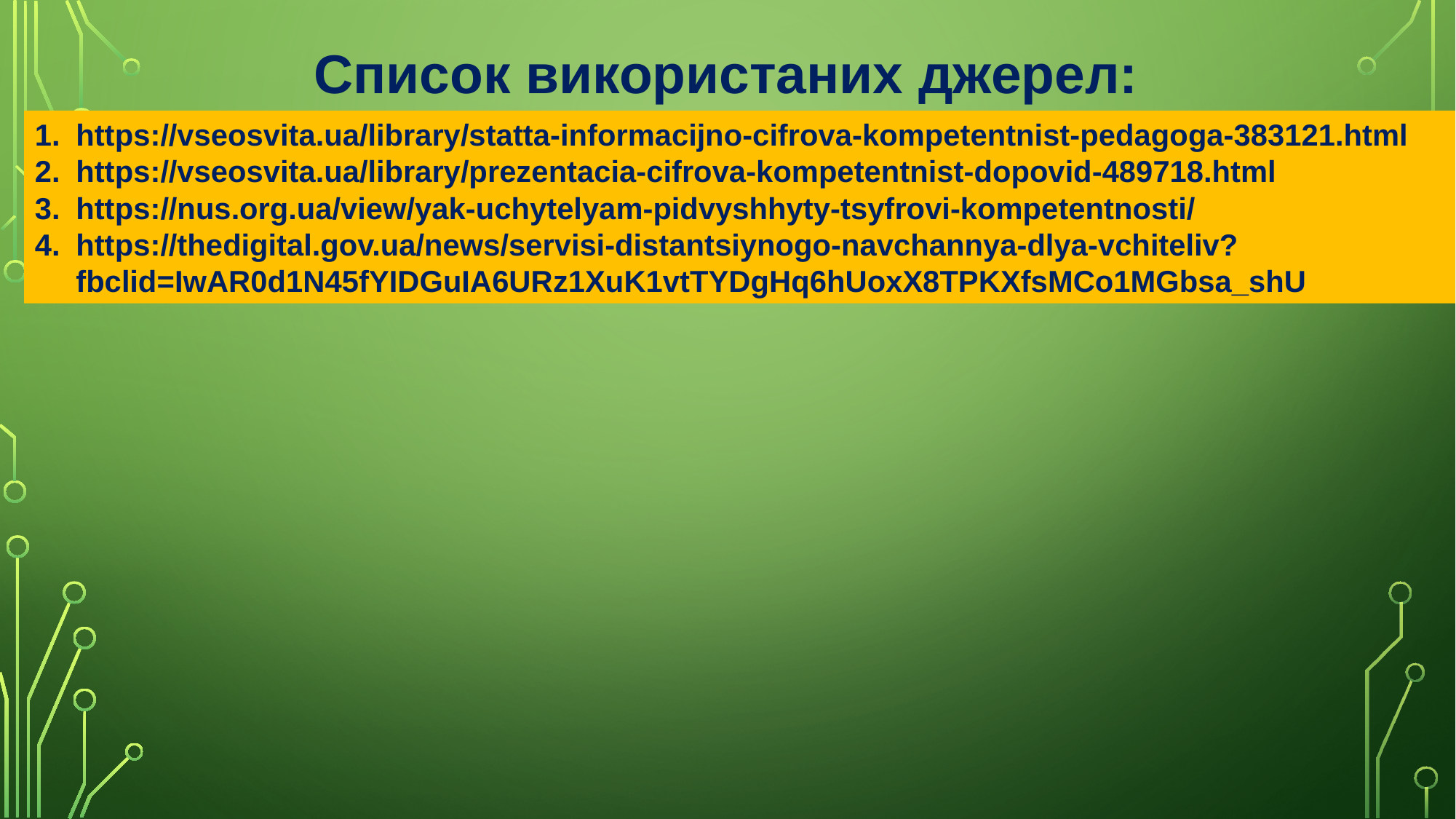

Список використаних джерел:
https://vseosvita.ua/library/statta-informacijno-cifrova-kompetentnist-pedagoga-383121.html
https://vseosvita.ua/library/prezentacia-cifrova-kompetentnist-dopovid-489718.html
https://nus.org.ua/view/yak-uchytelyam-pidvyshhyty-tsyfrovi-kompetentnosti/
https://thedigital.gov.ua/news/servisi-distantsiynogo-navchannya-dlya-vchiteliv?fbclid=IwAR0d1N45fYIDGuIA6URz1XuK1vtTYDgHq6hUoxX8TPKXfsMCo1MGbsa_shU